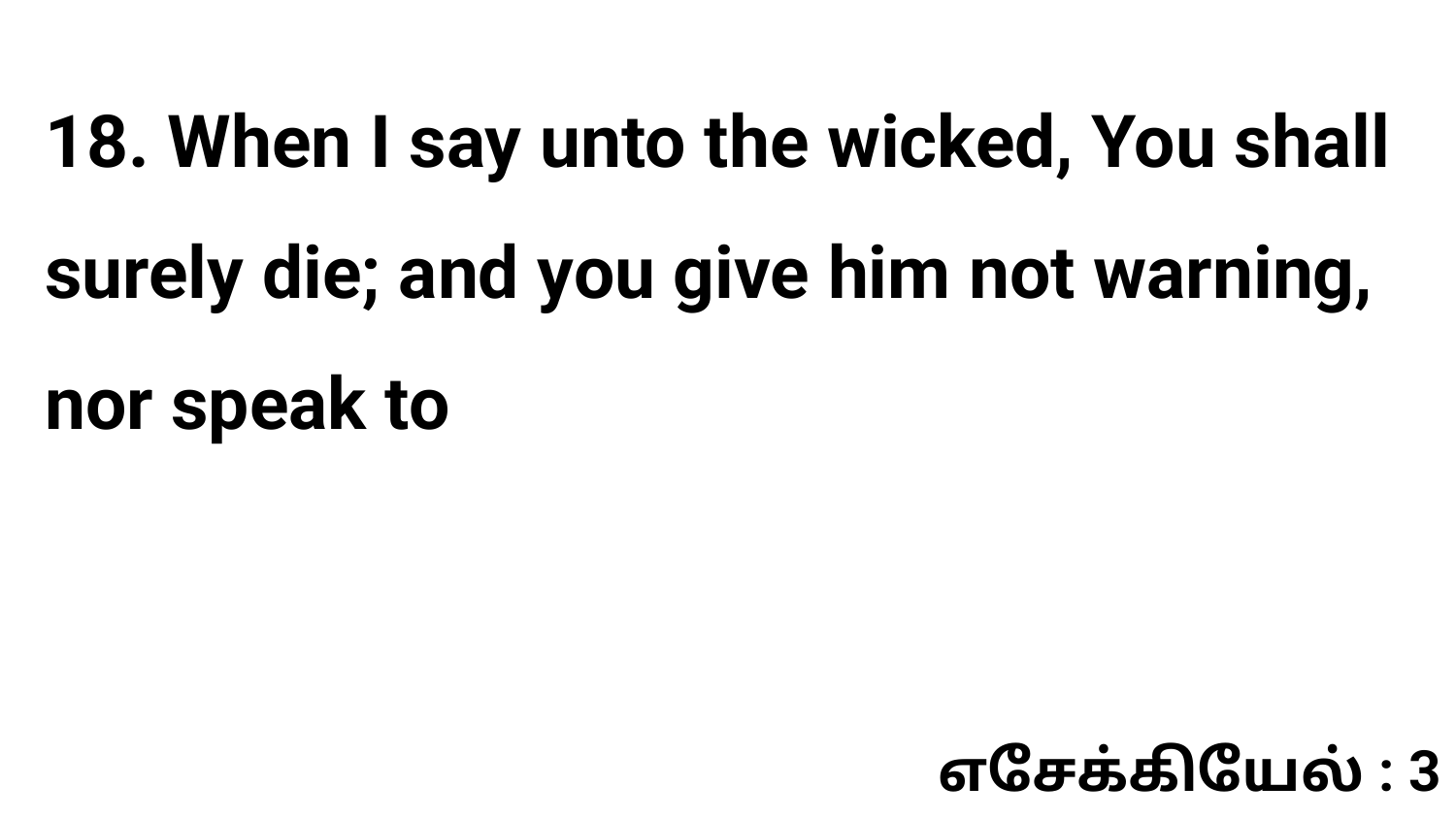

18. When I say unto the wicked, You shall surely die; and you give him not warning, nor speak to
எசேக்கியேல் : 3